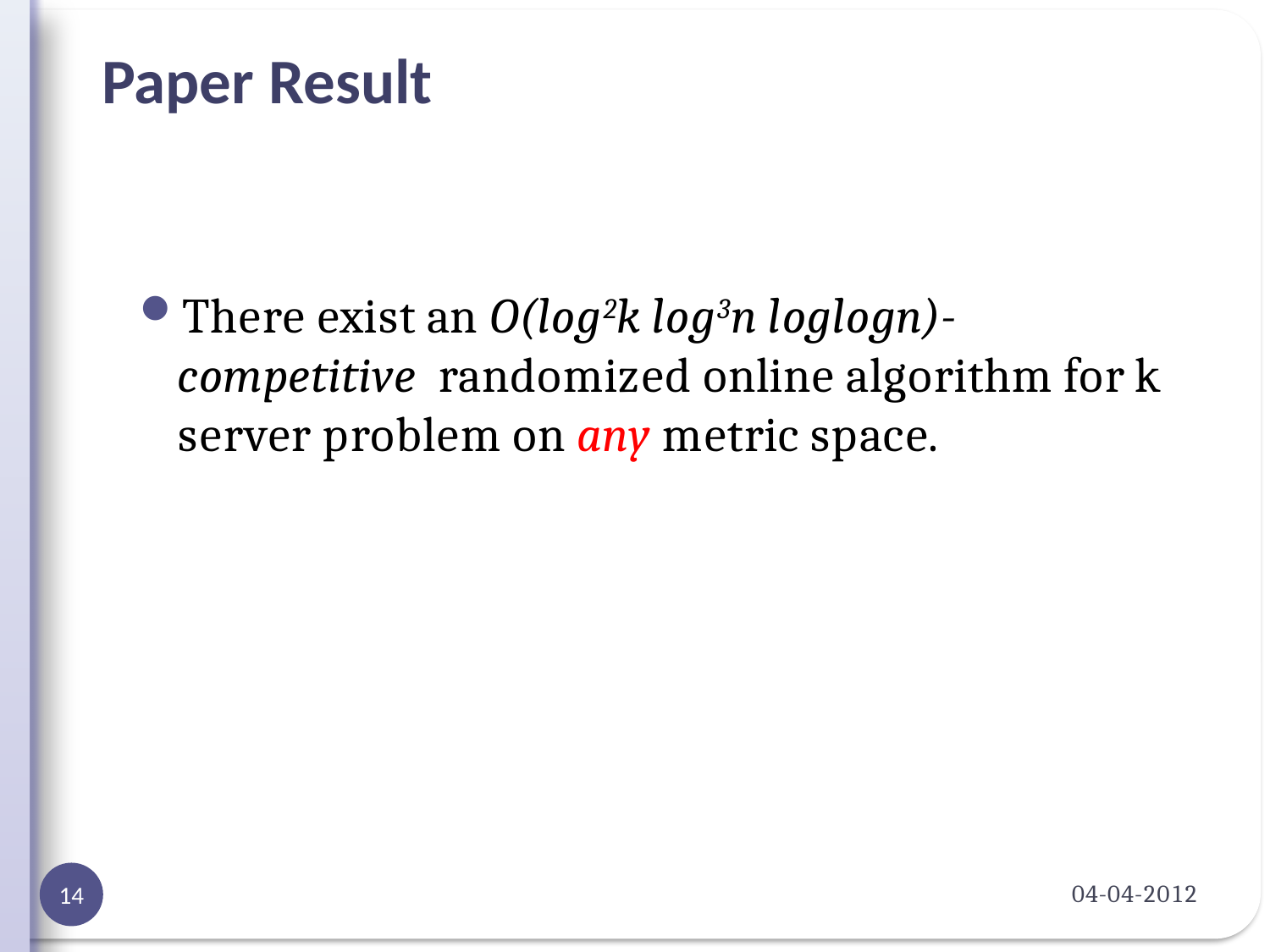

# Paper Result

There exist an O(log2k log3n loglogn)-competitive  randomized online algorithm for k server problem on any metric space.

04-04-2012
14